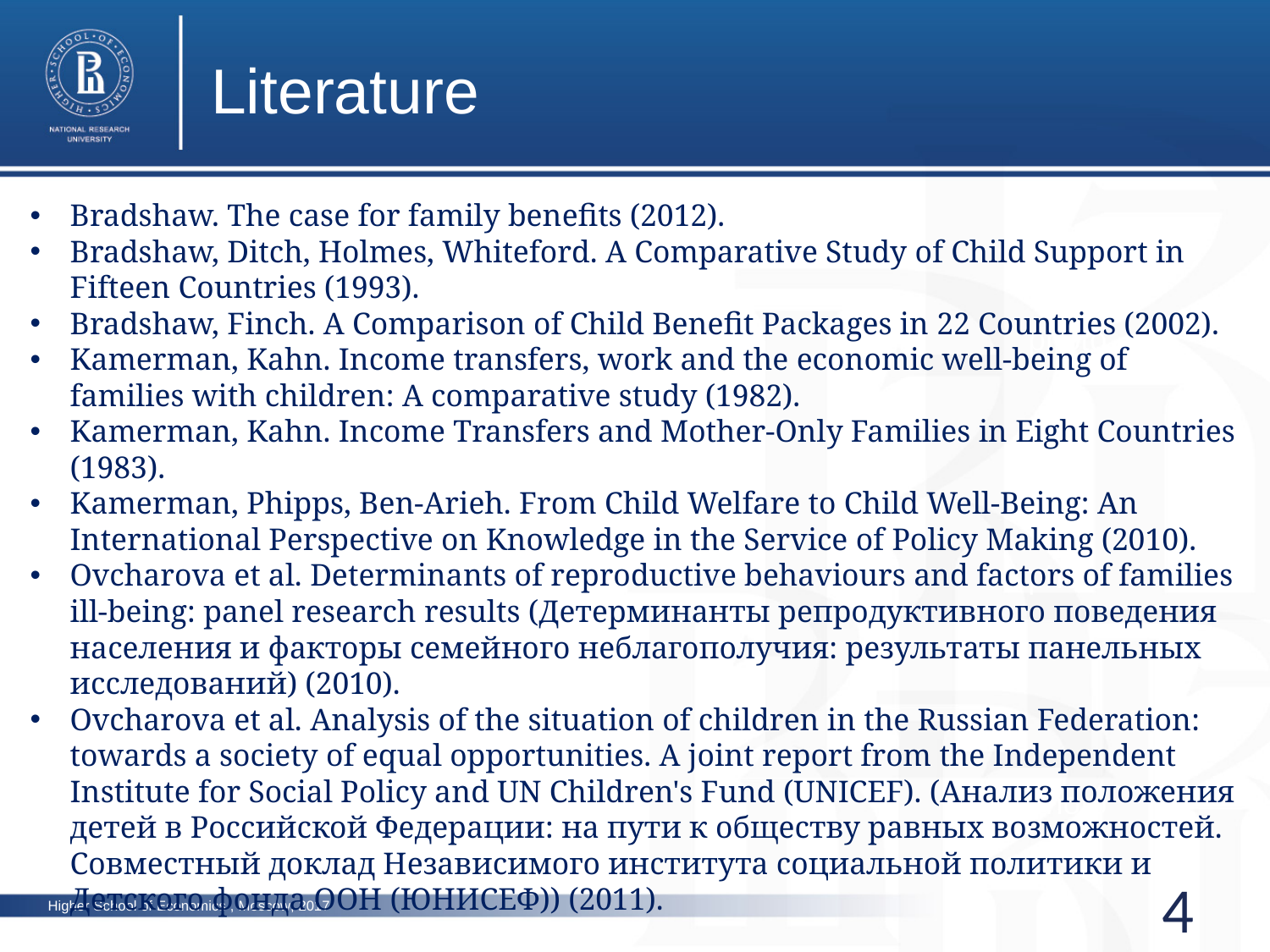

Literature
Bradshaw. The case for family benefits (2012).
Bradshaw, Ditch, Holmes, Whiteford. A Comparative Study of Child Support in Fifteen Countries (1993).
Bradshaw, Finch. A Comparison of Child Benefit Packages in 22 Countries (2002).
Kamerman, Kahn. Income transfers, work and the economic well-being of families with children: A comparative study (1982).
Kamerman, Kahn. Income Transfers and Mother-Only Families in Eight Countries (1983).
Kamerman, Phipps, Ben-Arieh. From Child Welfare to Child Well-Being: An International Perspective on Knowledge in the Service of Policy Making (2010).
Ovcharova et al. Determinants of reproductive behaviours and factors of families ill-being: panel research results (Детерминанты репродуктивного поведения населения и факторы семейного неблагополучия: результаты панельных исследований) (2010).
Ovcharova et al. Analysis of the situation of children in the Russian Federation: towards a society of equal opportunities. A joint report from the Independent Institute for Social Policy and UN Children's Fund (UNICEF). (Анализ положения детей в Российской Федерации: на пути к обществу равных возможностей. Совместный доклад Независимого института социальной политики и Детского фонда ООН (ЮНИСЕФ)) (2011).
photo
photo
photo
4
Higher School of Economics , Moscow, 2017